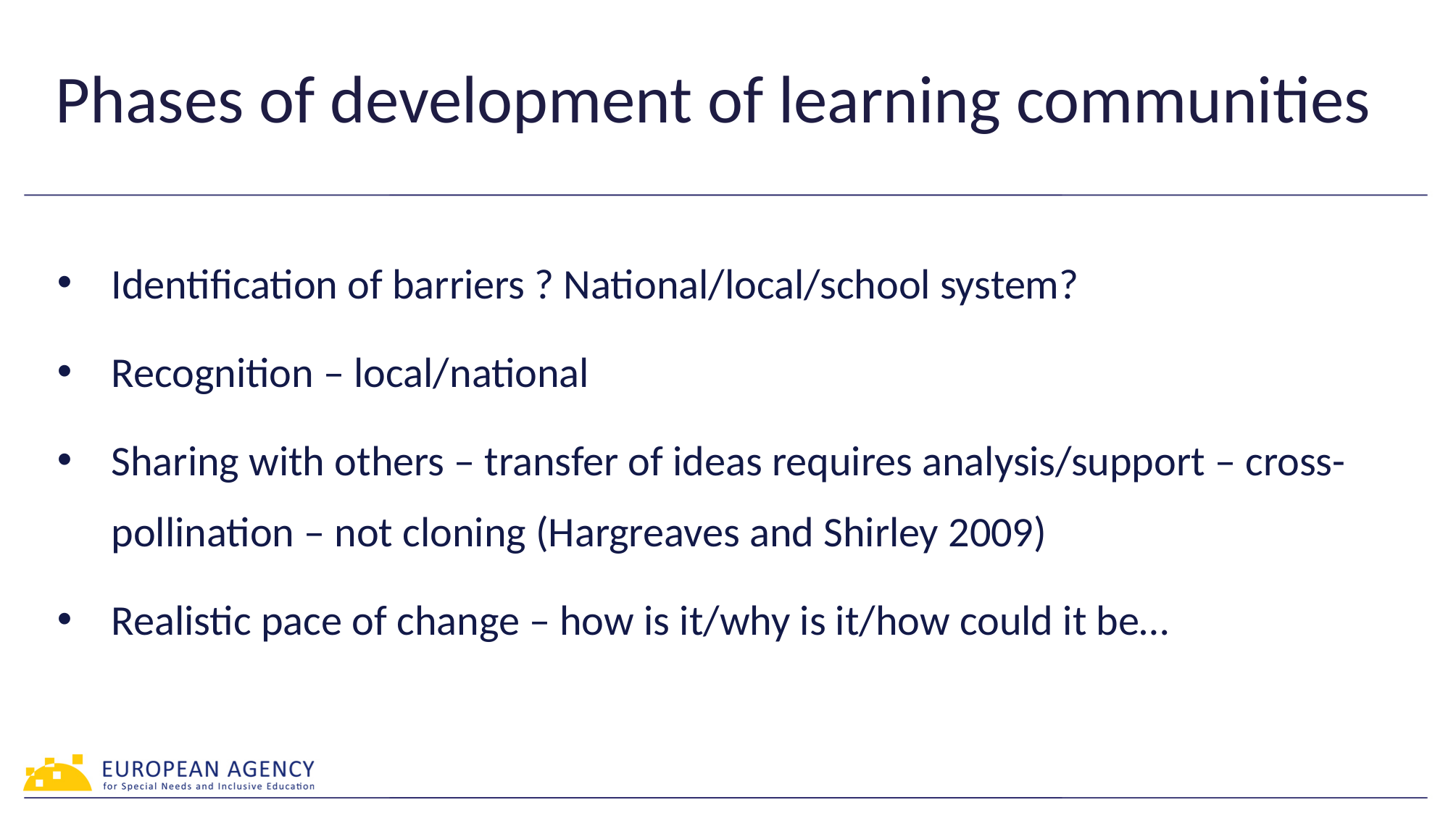

# Phases of development of learning communities
Identification of barriers ? National/local/school system?
Recognition – local/national
Sharing with others – transfer of ideas requires analysis/support – cross-pollination – not cloning (Hargreaves and Shirley 2009)
Realistic pace of change – how is it/why is it/how could it be…